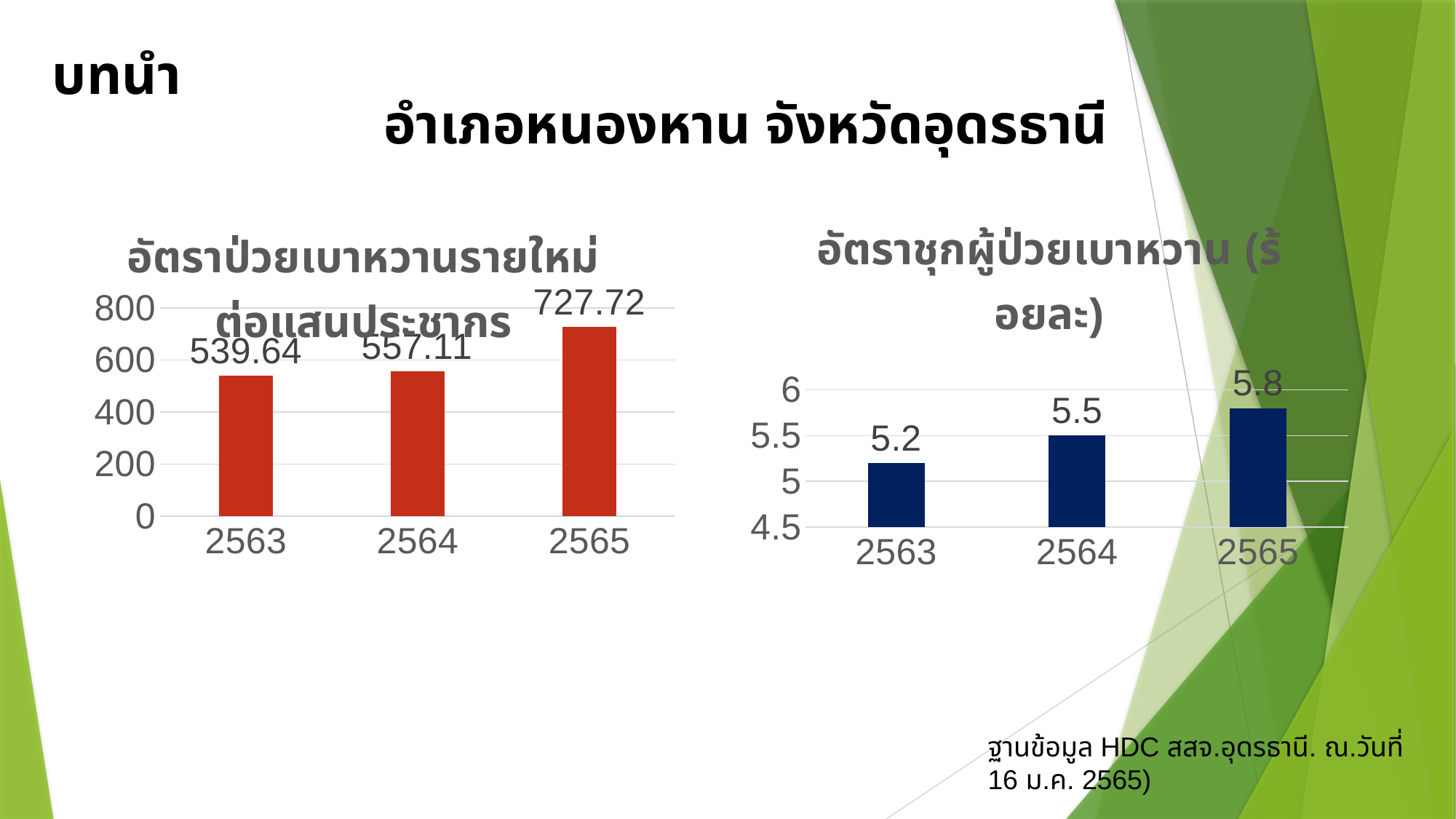

# บทนำ
อำเภอหนองหาน จังหวัดอุดรธานี

### Chart: อัตราชุกผู้ป่วยเบาหวาน (ร้อยละ)

| Category | อัตราชุกผู้ป่วยเบาหวาน |
|---|---|
| 2563 | 5.2 |
| 2564 | 5.5 |
| 2565 | 5.8 |

### Chart: อัตราป่วยเบาหวานรายใหม่
ต่อแสนประชากร

| Category | อัตราป่วยรายใหม่ต่อแสนประชากร |
|---|---|
| 2563 | 539.64 |
| 2564 | 557.11 |
| 2565 | 727.72 |
ฐานข้อมูล HDC สสจ.อุดรธานี. ณ.วันที่ 16 ม.ค. 2565)